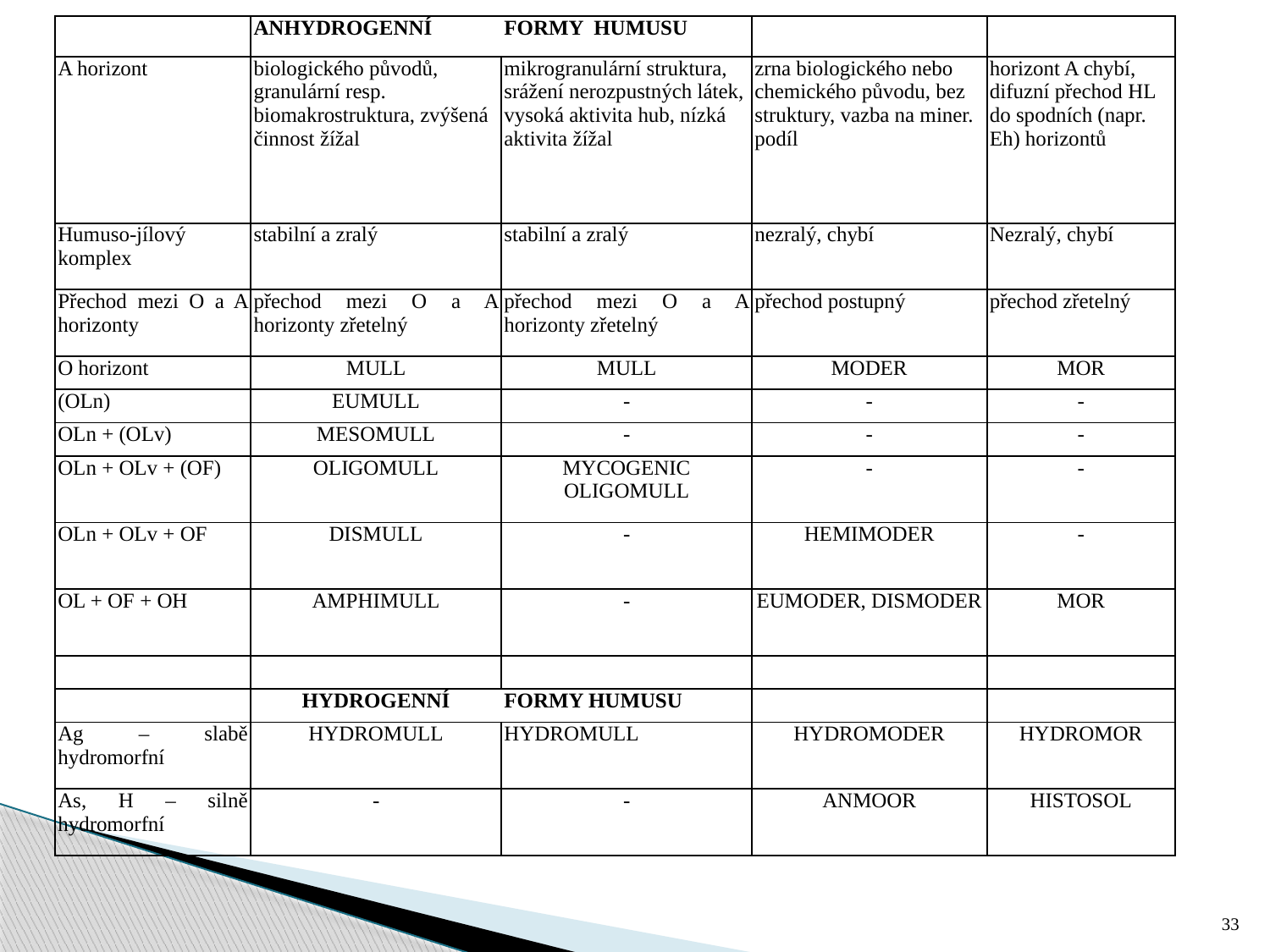

|  | ANHYDROGENNÍ | FORMY HUMUSU |  |  |
| --- | --- | --- | --- | --- |
| A horizont | biologického původů, granulární resp. biomakrostruktura, zvýšená činnost žížal | mikrogranulární struktura, srážení nerozpustných látek, vysoká aktivita hub, nízká aktivita žížal | zrna biologického nebo chemického původu, bez struktury, vazba na miner. podíl | horizont A chybí, difuzní přechod HL do spodních (napr. Eh) horizontů |
| Humuso-jílový komplex | stabilní a zralý | stabilní a zralý | nezralý, chybí | Nezralý, chybí |
| Přechod mezi O a A horizonty | přechod mezi O a A horizonty zřetelný | přechod mezi O a A horizonty zřetelný | přechod postupný | přechod zřetelný |
| O horizont | MULL | MULL | MODER | MOR |
| (OLn) | EUMULL | - | - | - |
| OLn + (OLv) | MESOMULL | - | - | - |
| OLn + OLv + (OF) | OLIGOMULL | MYCOGENIC OLIGOMULL | - | - |
| OLn + OLv + OF | DISMULL | - | HEMIMODER | - |
| OL + OF + OH | AMPHIMULL | - | EUMODER, DISMODER | MOR |
|  |  |  |  |  |
|  | HYDROGENNÍ | FORMY HUMUSU |  |  |
| Ag – slabě hydromorfní | HYDROMULL | HYDROMULL | HYDROMODER | HYDROMOR |
| As, H – silně hydromorfní | - | - | ANMOOR | HISTOSOL |
33